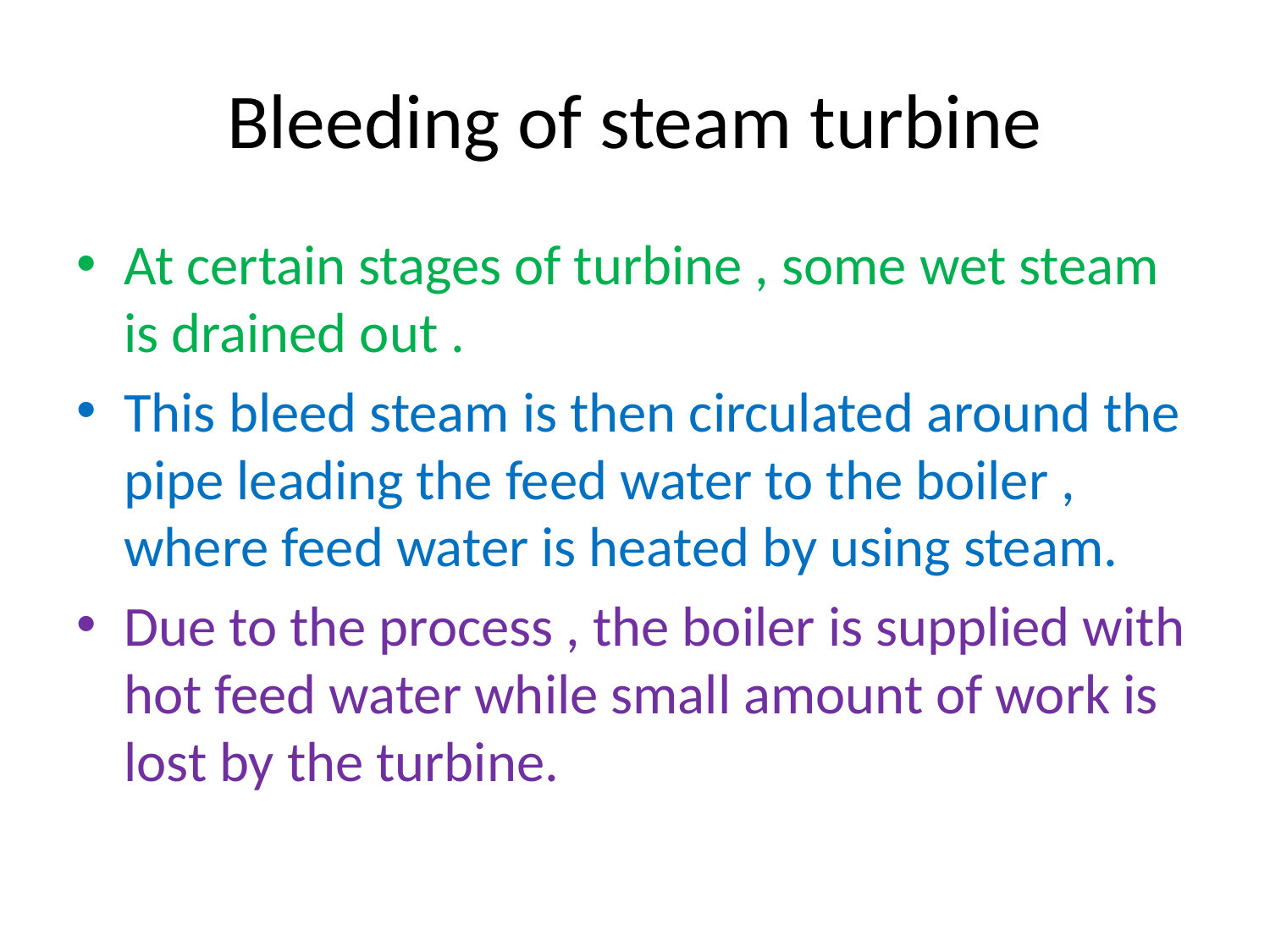

# Bleeding of steam turbine
At certain stages of turbine , some wet steam is drained out .
This bleed steam is then circulated around the pipe leading the feed water to the boiler , where feed water is heated by using steam.
Due to the process , the boiler is supplied with hot feed water while small amount of work is lost by the turbine.